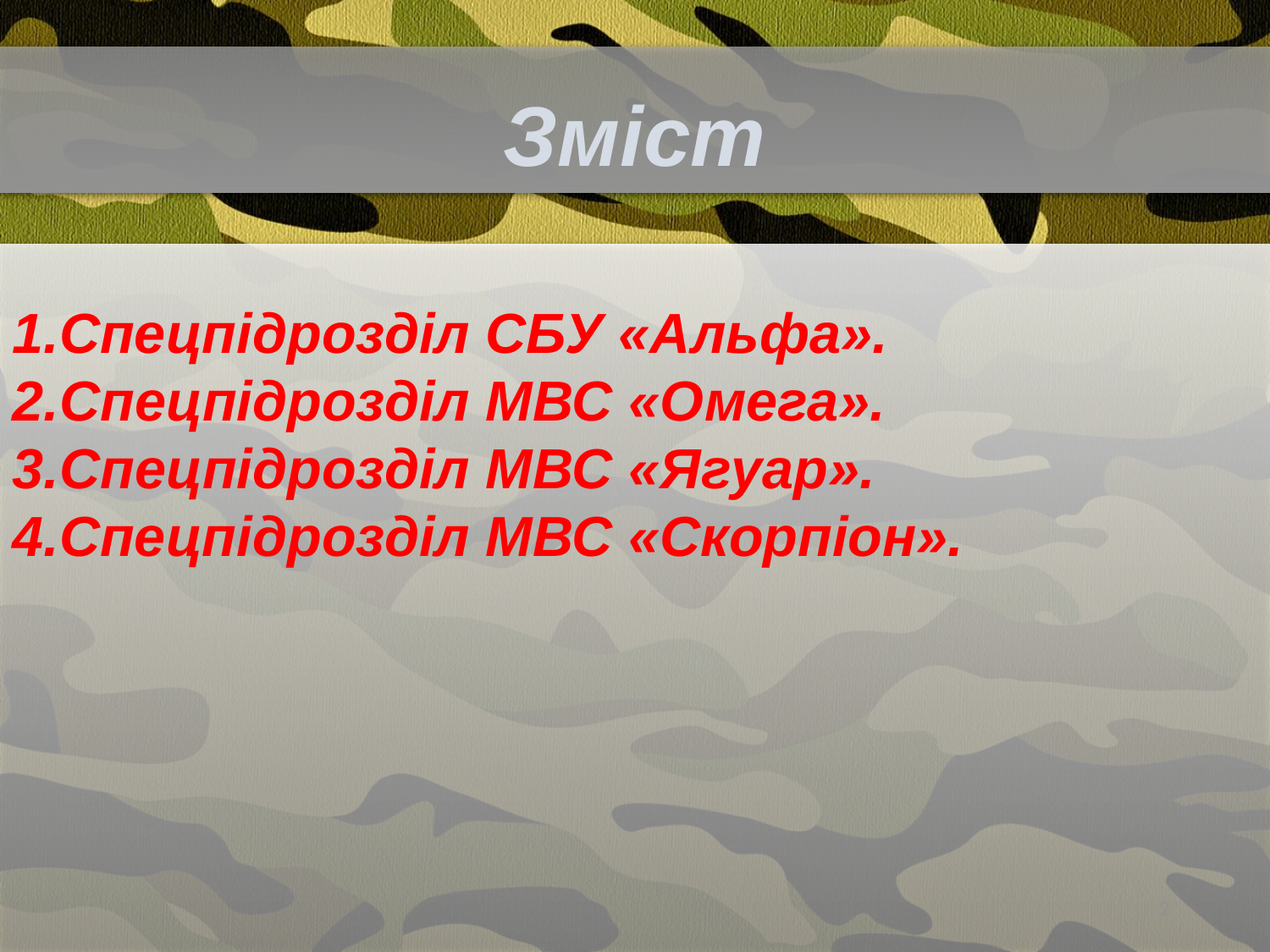

Зміст

1.Спецпідрозділ СБУ «Альфа».
2.Спецпідрозділ МВС «Омега».
3.Спецпідрозділ МВС «Ягуар».
4.Спецпідрозділ МВС «Скорпіон».
2